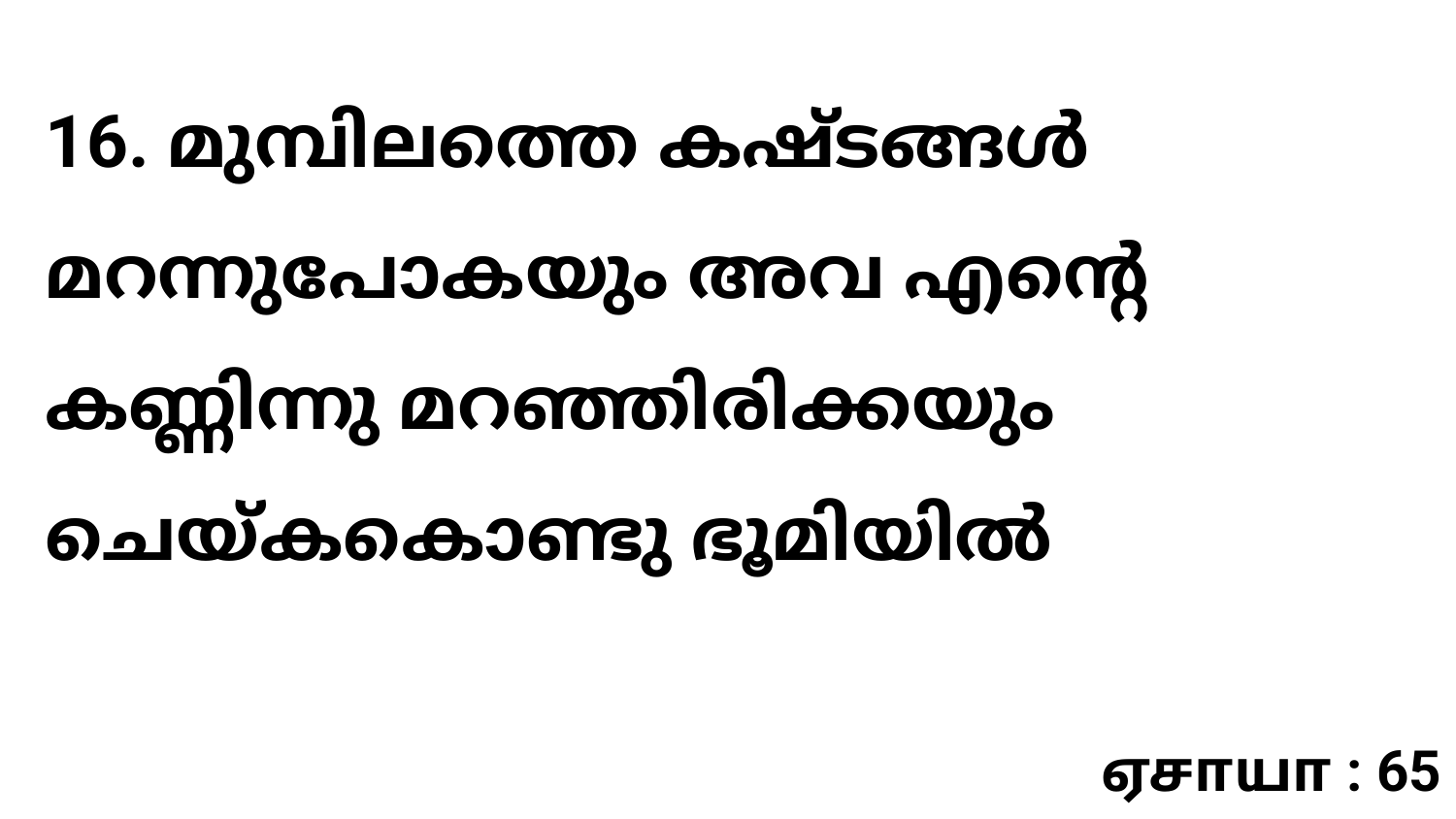

16. മുമ്പിലത്തെ കഷ്ടങ്ങൾ മറന്നുപോകയും അവ എന്റെ കണ്ണിന്നു മറഞ്ഞിരിക്കയും ചെയ്കകൊണ്ടു ഭൂമിയിൽ
ஏசாயா : 65